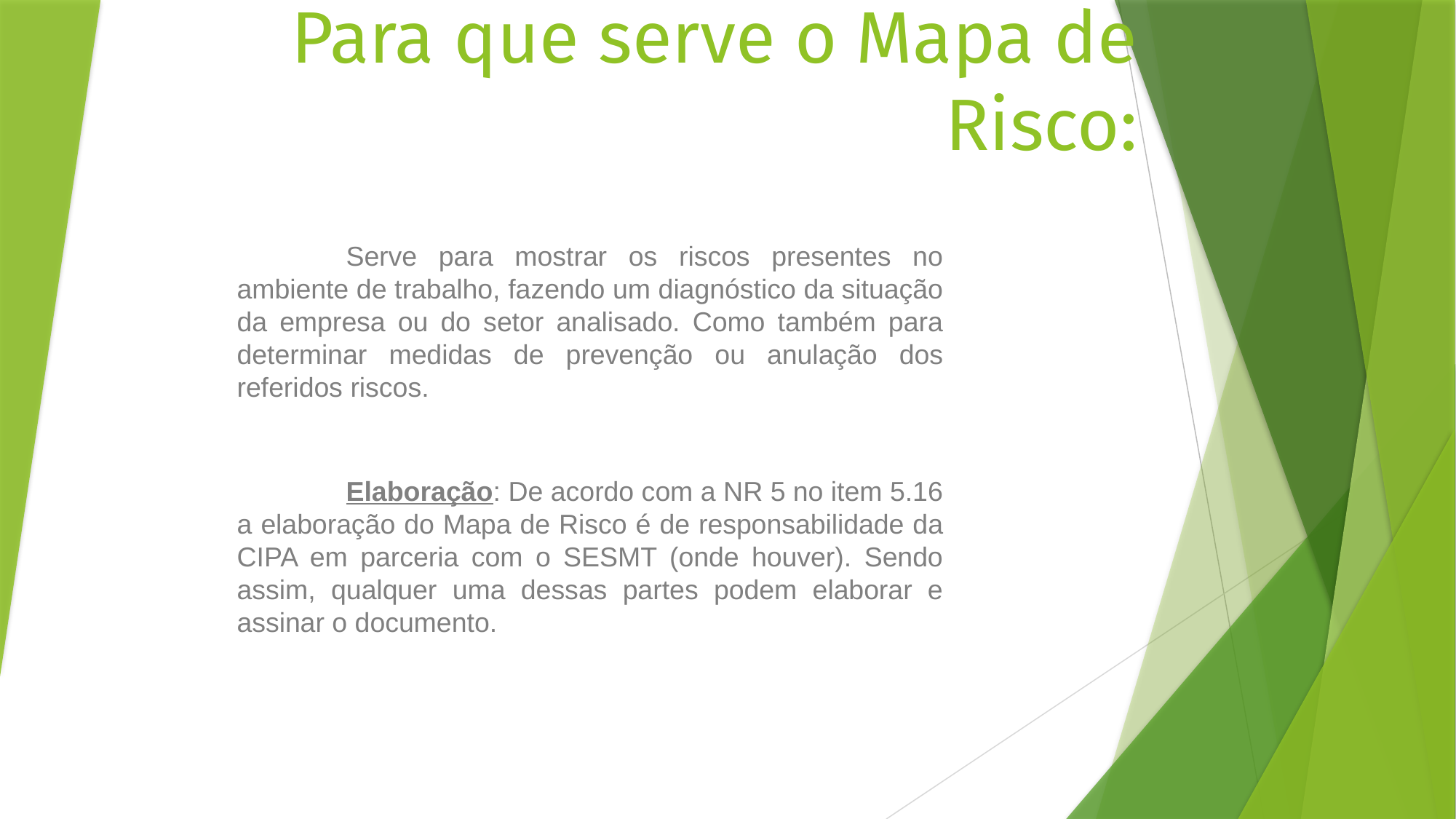

# Para que serve o Mapa de Risco:
	Serve para mostrar os riscos presentes no ambiente de trabalho, fazendo um diagnóstico da situação da empresa ou do setor analisado. Como também para determinar medidas de prevenção ou anulação dos referidos riscos.
	Elaboração: De acordo com a NR 5 no item 5.16 a elaboração do Mapa de Risco é de responsabilidade da CIPA em parceria com o SESMT (onde houver). Sendo assim, qualquer uma dessas partes podem elaborar e assinar o documento.